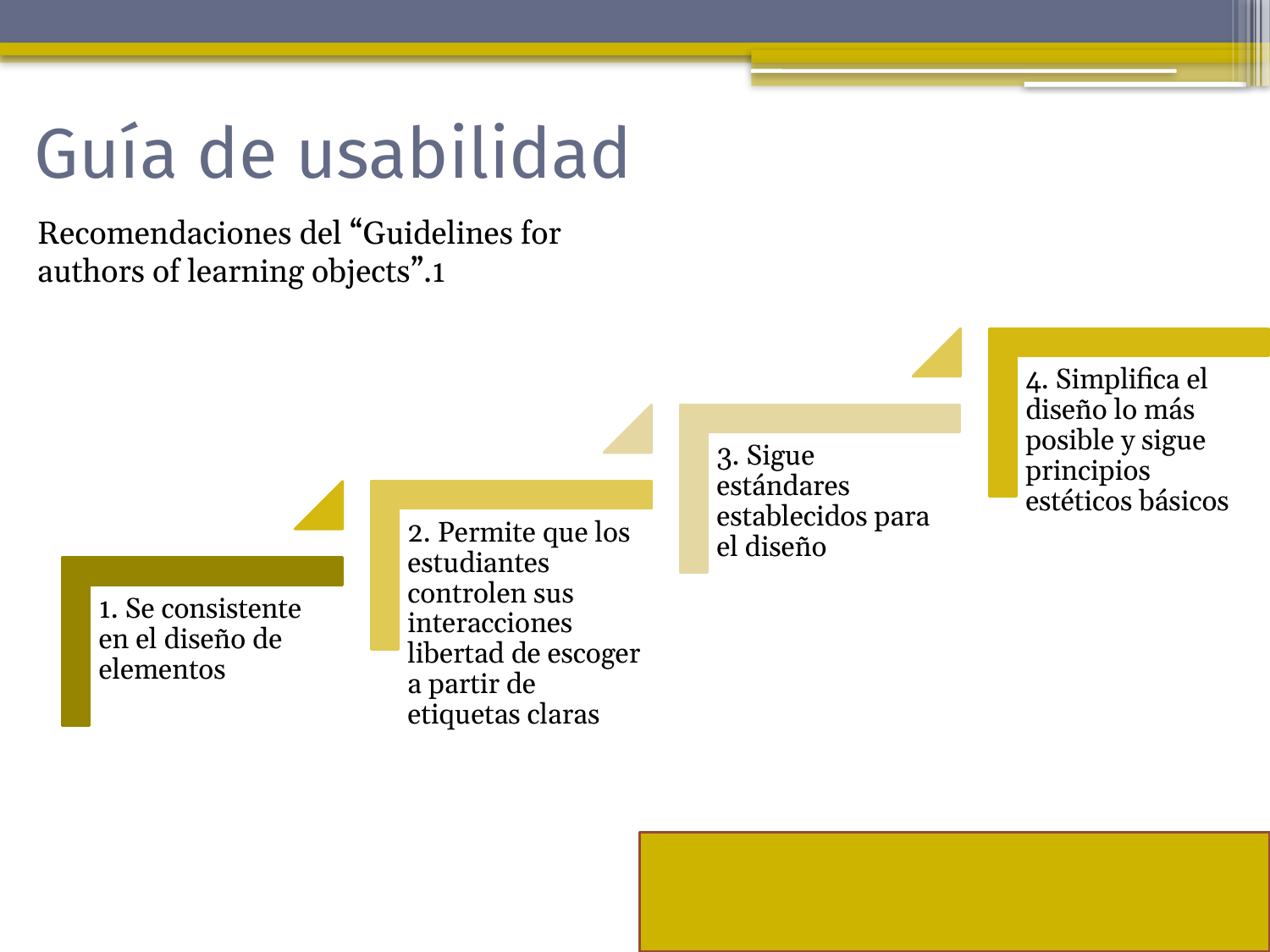

# Guía de usabilidad
Recomendaciones del “Guidelines for authors of learning objects”.1
1. Se consistente en el diseño de elementos
2. Permite que los estudiantes controlen sus interacciones  libertad de escoger a partir de etiquetas claras
3. Sigue estándares establecidos para el diseño
4. Simplifica el diseño lo más posible y sigue principios estéticos básicos